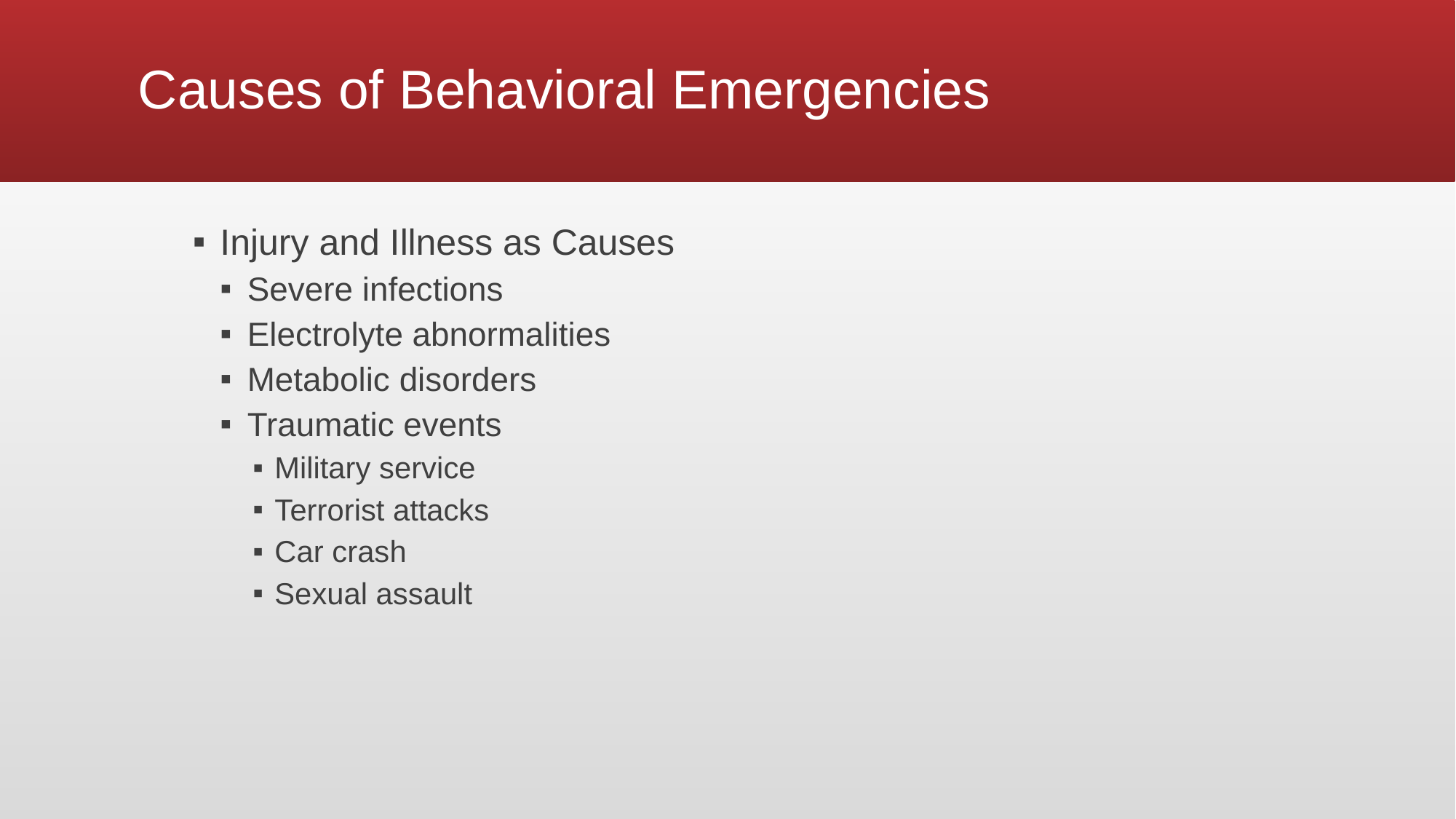

# Causes of Behavioral Emergencies
Injury and Illness as Causes
Severe infections
Electrolyte abnormalities
Metabolic disorders
Traumatic events
Military service
Terrorist attacks
Car crash
Sexual assault